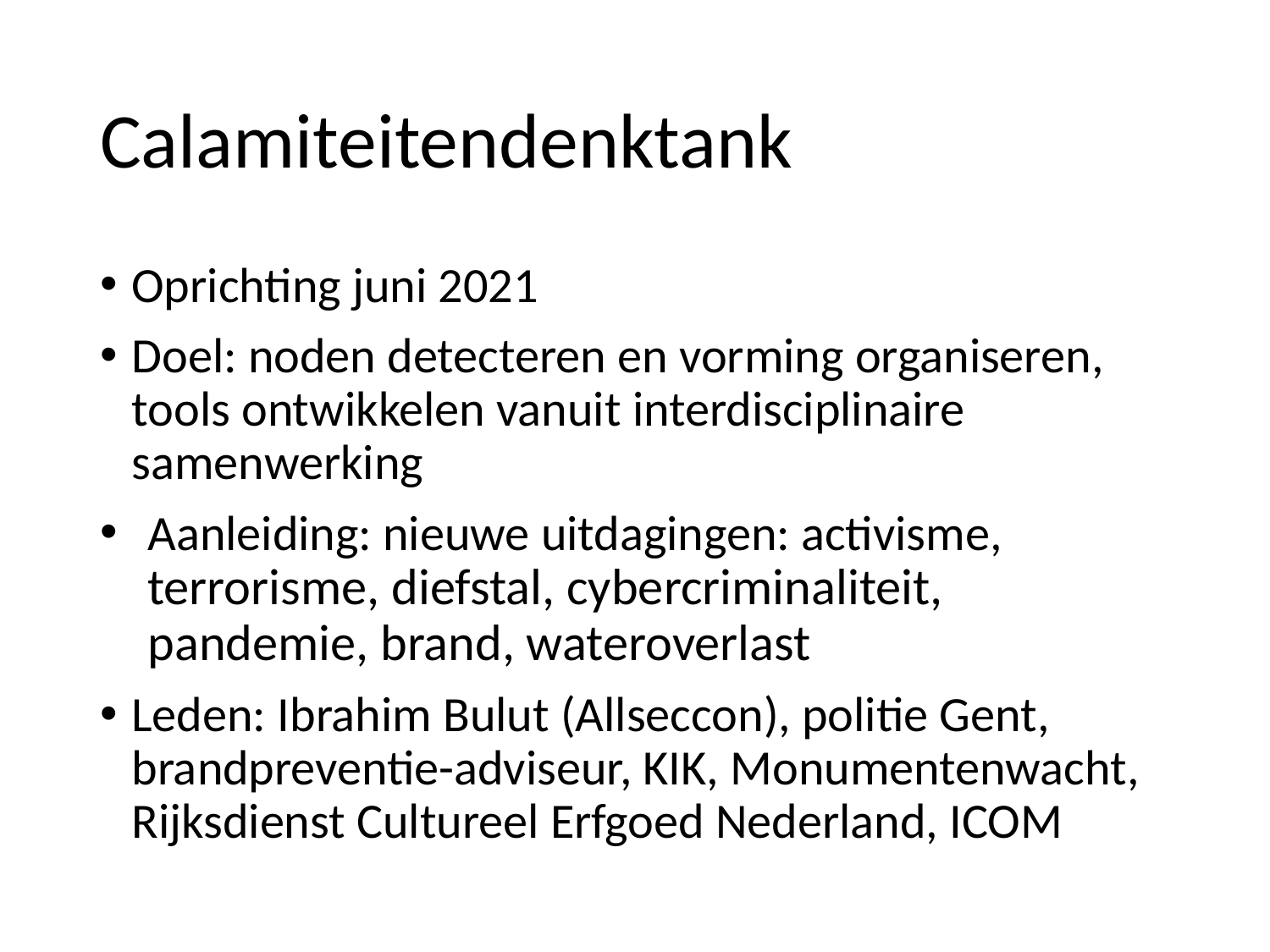

# Calamiteitendenktank
Oprichting juni 2021
Doel: noden detecteren en vorming organiseren, tools ontwikkelen vanuit interdisciplinaire samenwerking
Aanleiding: nieuwe uitdagingen: activisme, terrorisme, diefstal, cybercriminaliteit, pandemie, brand, wateroverlast
Leden: Ibrahim Bulut (Allseccon), politie Gent, brandpreventie-adviseur, KIK, Monumentenwacht, Rijksdienst Cultureel Erfgoed Nederland, ICOM